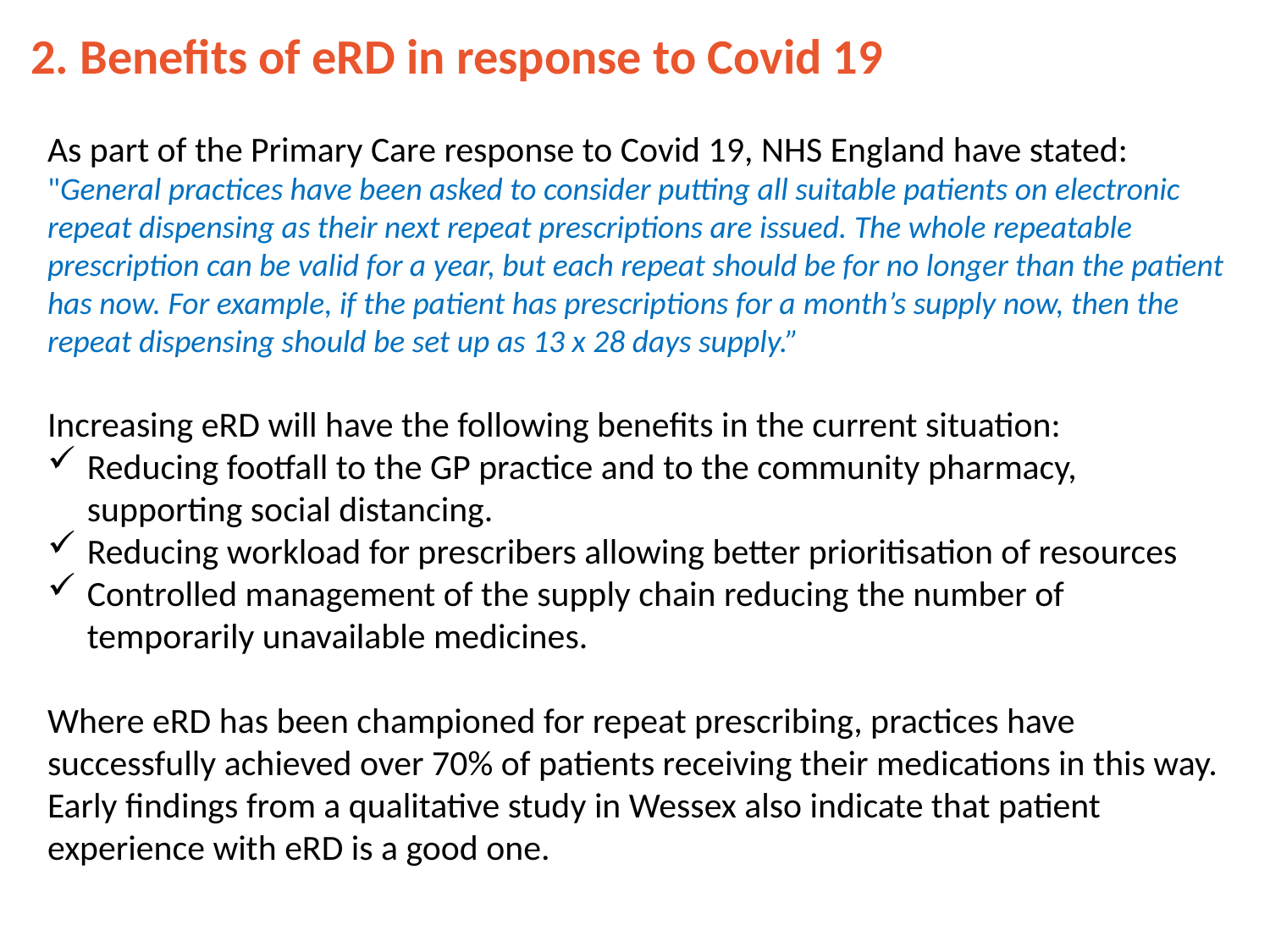

2. Benefits of eRD in response to Covid 19
As part of the Primary Care response to Covid 19, NHS England have stated: "General practices have been asked to consider putting all suitable patients on electronic repeat dispensing as their next repeat prescriptions are issued. The whole repeatable prescription can be valid for a year, but each repeat should be for no longer than the patient has now. For example, if the patient has prescriptions for a month’s supply now, then the repeat dispensing should be set up as 13 x 28 days supply.”
Increasing eRD will have the following benefits in the current situation:
Reducing footfall to the GP practice and to the community pharmacy, supporting social distancing.
Reducing workload for prescribers allowing better prioritisation of resources
Controlled management of the supply chain reducing the number of temporarily unavailable medicines.

Where eRD has been championed for repeat prescribing, practices have successfully achieved over 70% of patients receiving their medications in this way.
Early findings from a qualitative study in Wessex also indicate that patient experience with eRD is a good one.
4